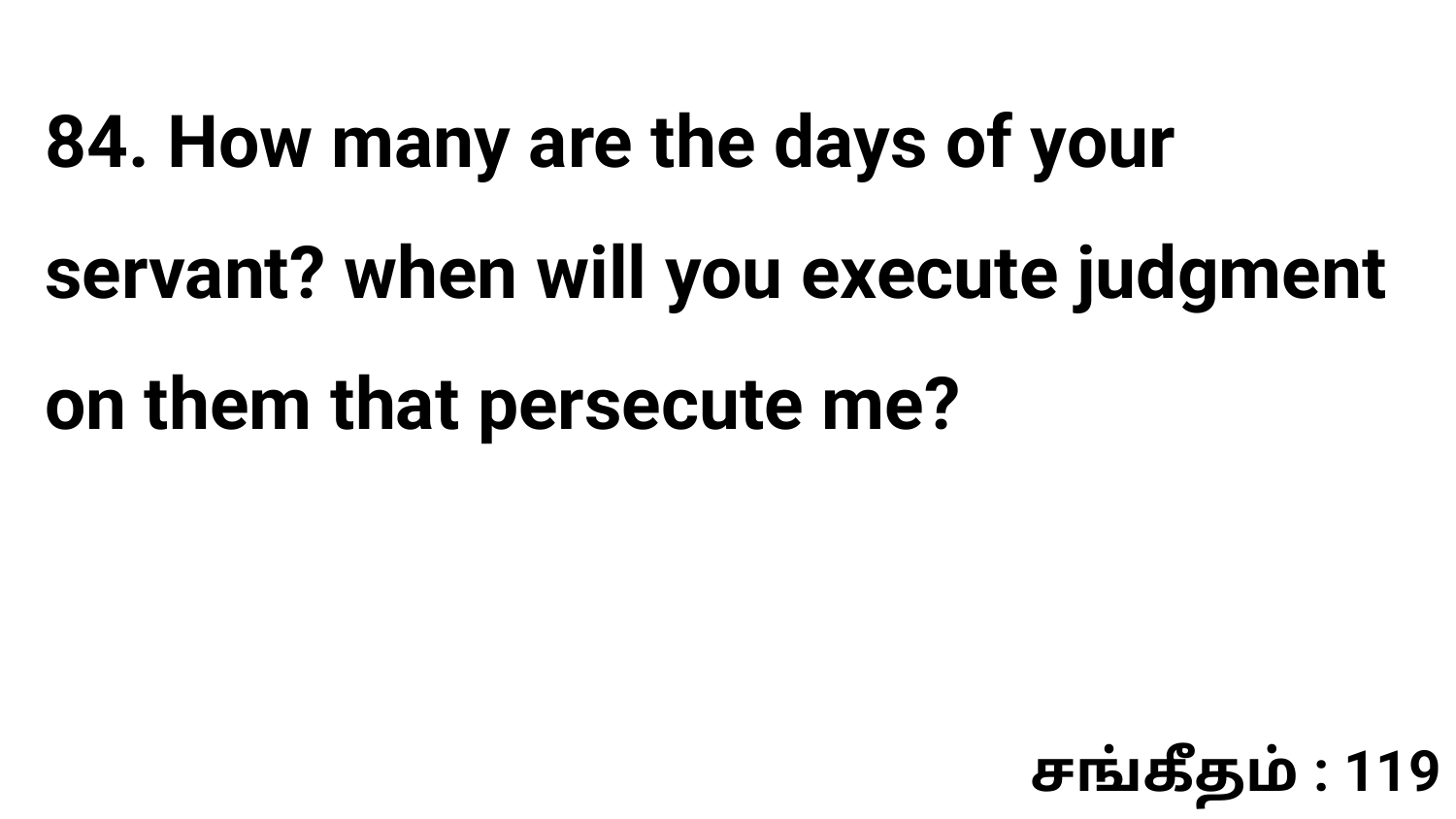

84. How many are the days of your servant? when will you execute judgment on them that persecute me?
சங்கீதம் : 119